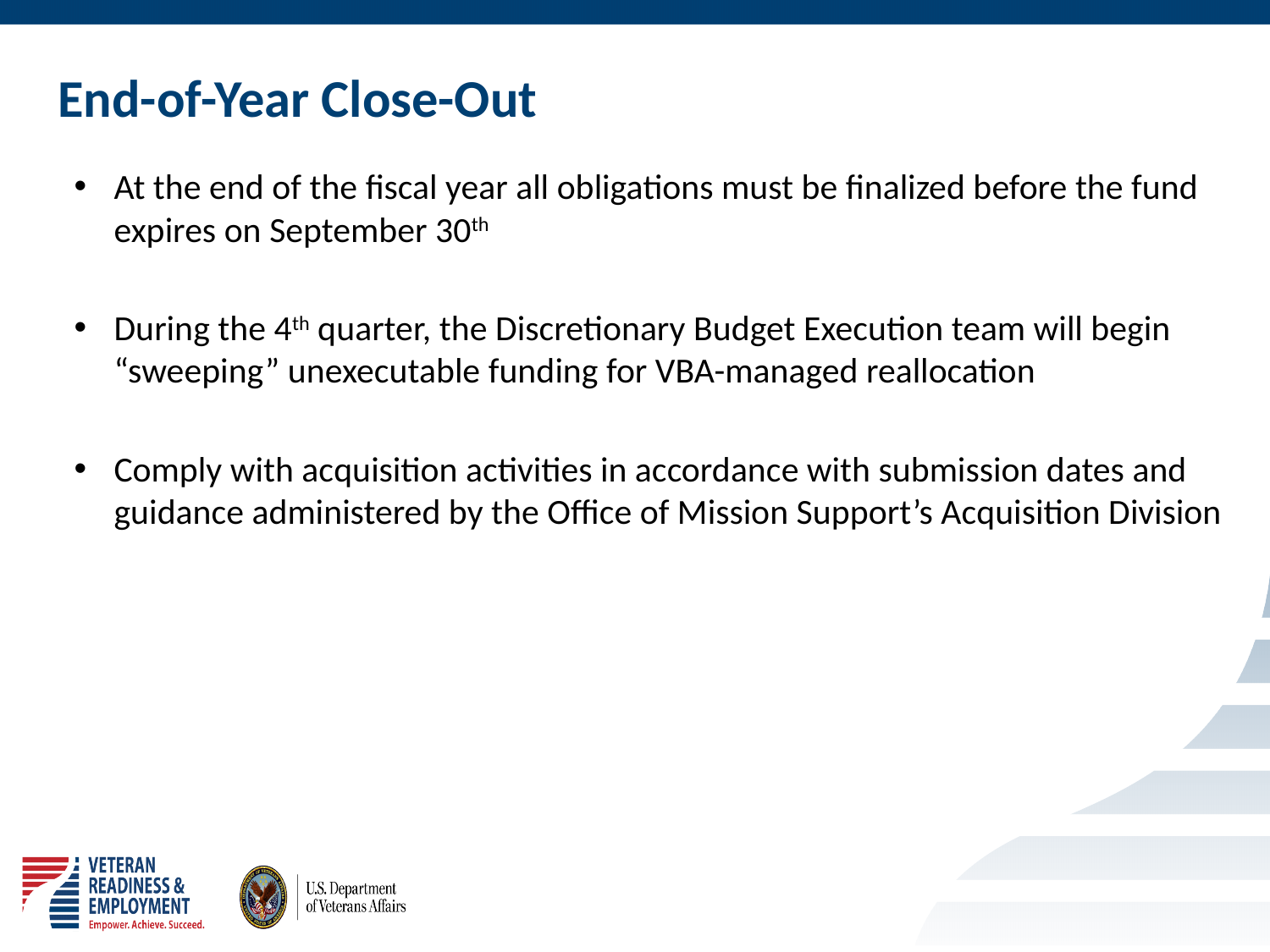

# End-of-Year Close-Out
At the end of the fiscal year all obligations must be finalized before the fund expires on September 30th

During the 4th quarter, the Discretionary Budget Execution team will begin “sweeping” unexecutable funding for VBA-managed reallocation

Comply with acquisition activities in accordance with submission dates and guidance administered by the Office of Mission Support’s Acquisition Division

14